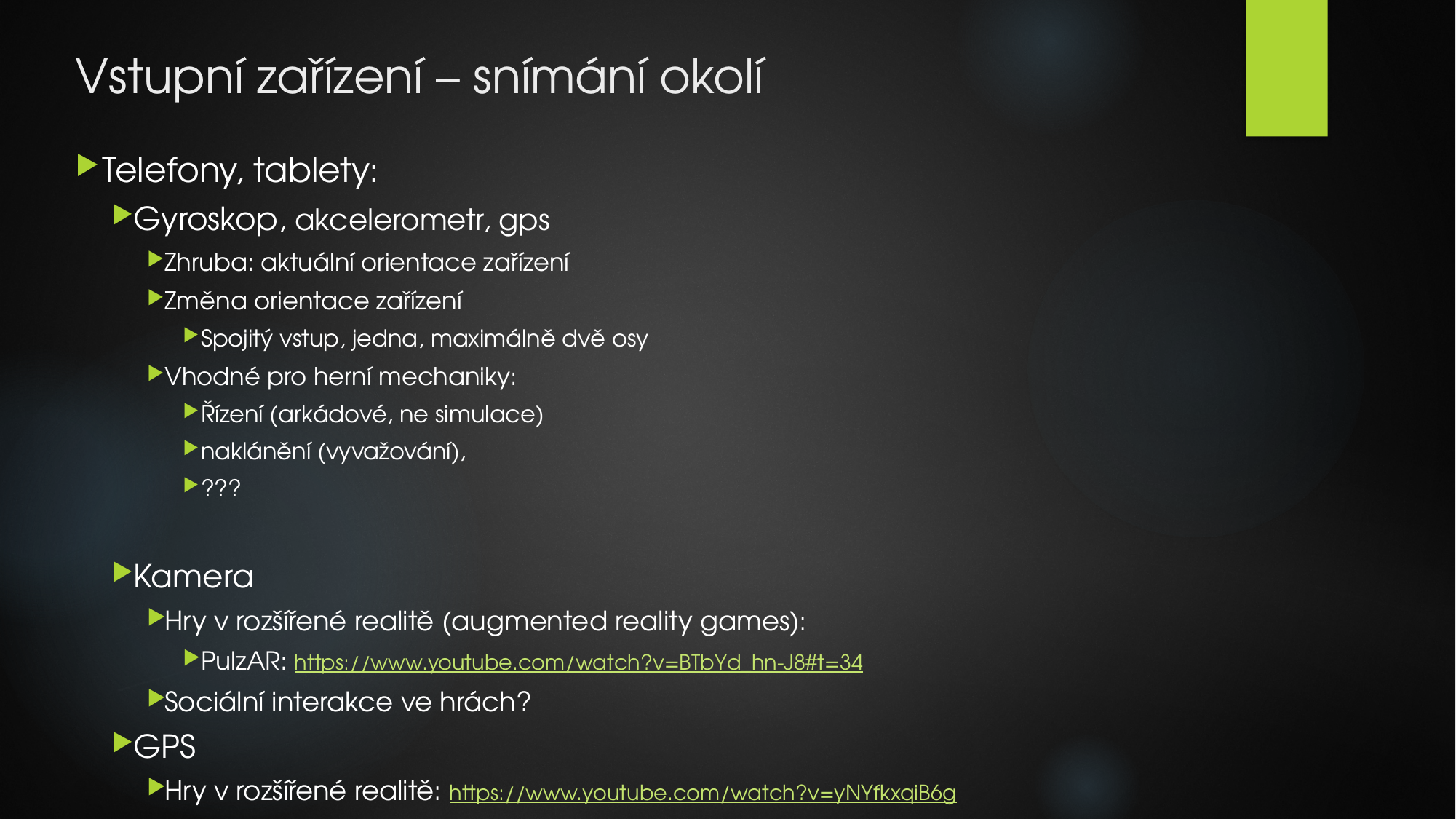

# Vstupní zařízení – snímání okolí
Telefony, tablety:
Gyroskop, akcelerometr, gps
Zhruba: aktuální orientace zařízení
Změna orientace zařízení
Spojitý vstup, jedna, maximálně dvě osy
Vhodné pro herní mechaniky:
Řízení (arkádové, ne simulace)
naklánění (vyvažování),
???

Kamera
Hry v rozšířené realitě (augmented reality games):
PulzAR: https://www.youtube.com/watch?v=BTbYd_hn-J8#t=34
Sociální interakce ve hrách?
GPS
Hry v rozšířené realitě: https://www.youtube.com/watch?v=yNYfkxqiB6g